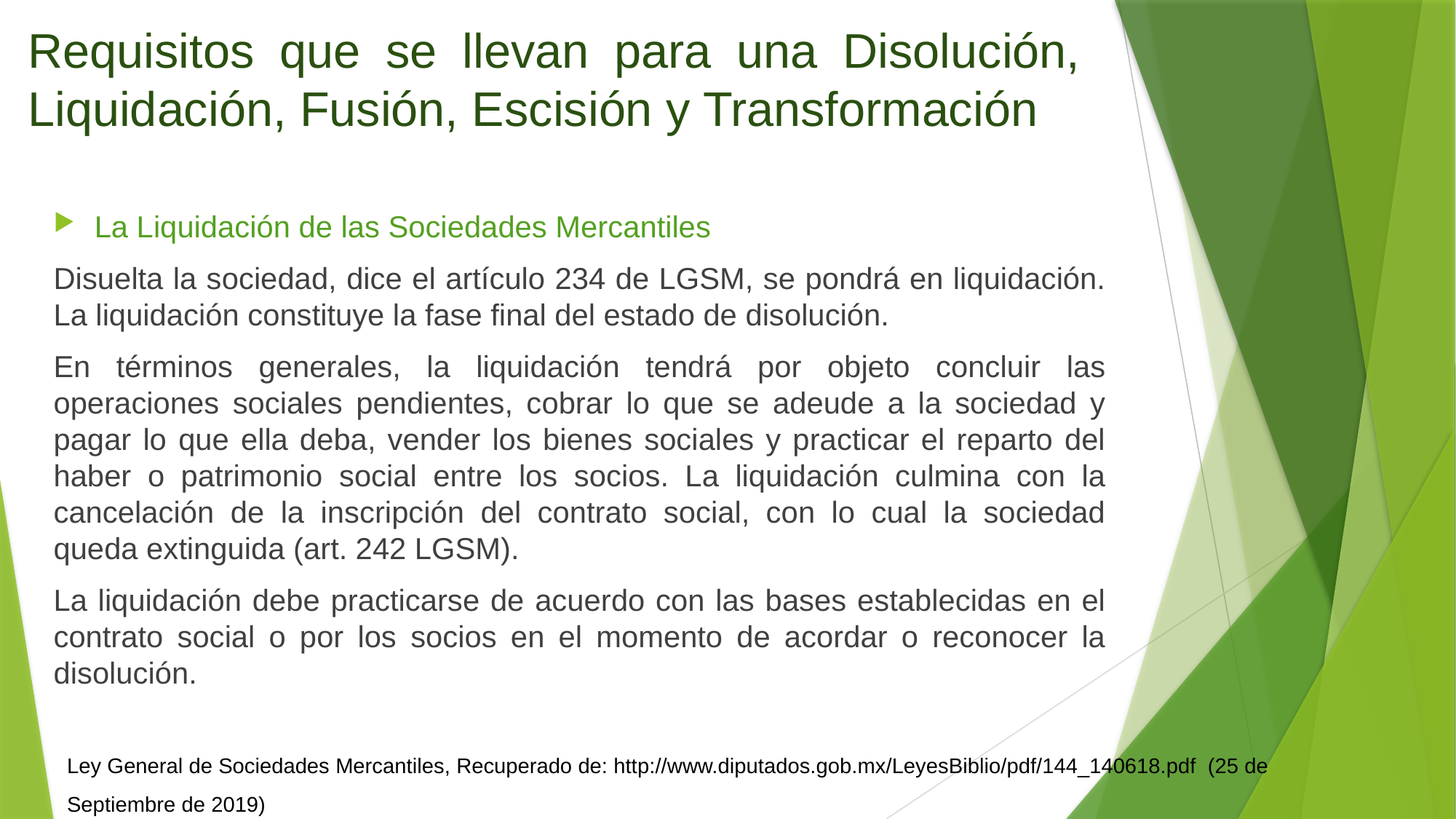

# Requisitos que se llevan para una Disolución,  Liquidación, Fusión, Escisión y Transformación
La Liquidación de las Sociedades Mercantiles
Disuelta la sociedad, dice el artículo 234 de LGSM, se pondrá en liquidación. La liquidación constituye la fase final del estado de disolución.
En términos generales, la liquidación tendrá por objeto concluir las operaciones sociales pendientes, cobrar lo que se adeude a la sociedad y pagar lo que ella deba, vender los bienes sociales y practicar el reparto del haber o patrimonio social entre los socios. La liquidación culmina con la cancelación de la inscripción del contrato social, con lo cual la sociedad queda extinguida (art. 242 LGSM).
La liquidación debe practicarse de acuerdo con las bases establecidas en el contrato social o por los socios en el momento de acordar o reconocer la disolución.
Ley General de Sociedades Mercantiles, Recuperado de: http://www.diputados.gob.mx/LeyesBiblio/pdf/144_140618.pdf  (25 de Septiembre de 2019)